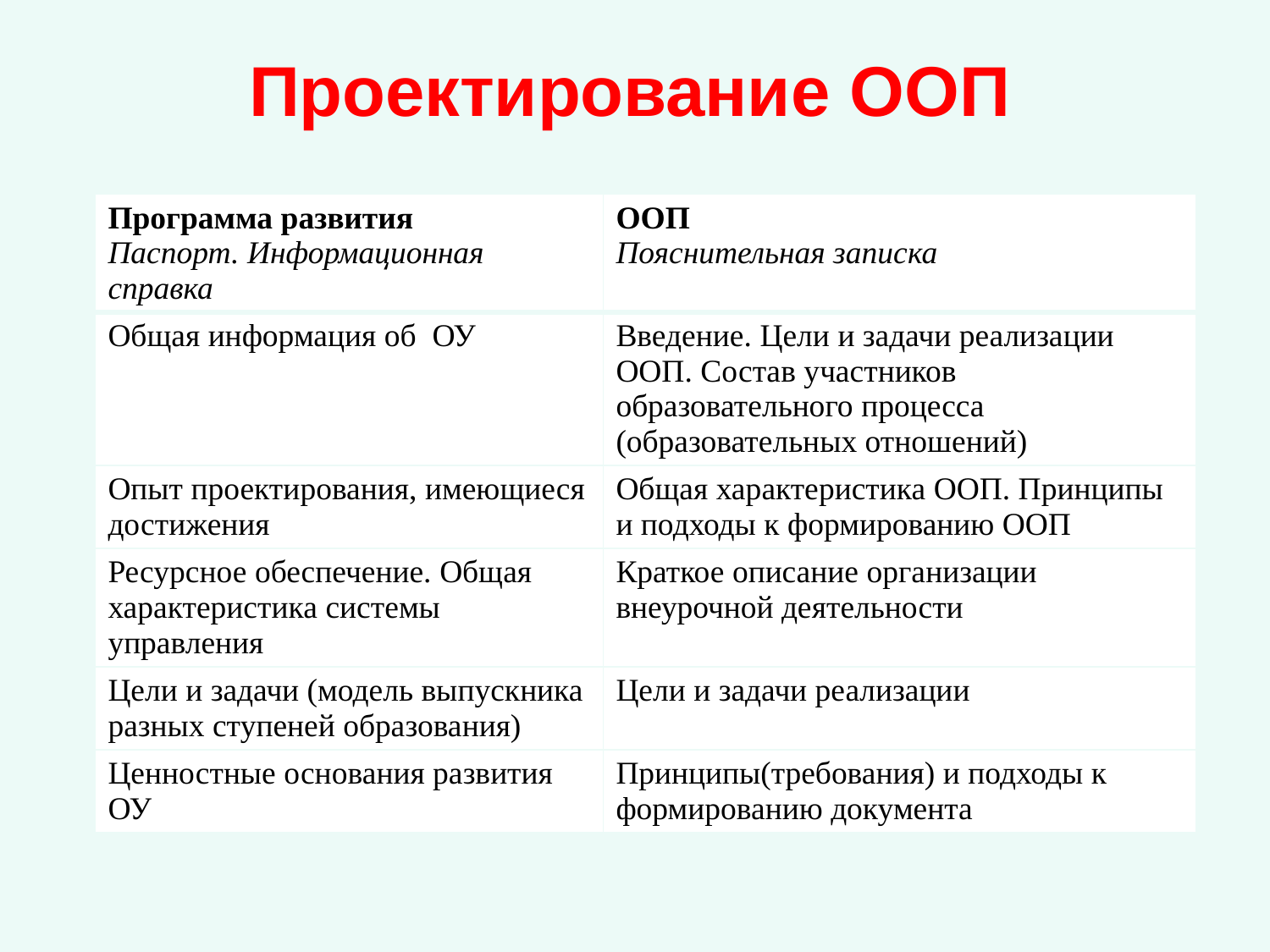

# Проектирование ООП

| Программа развития Паспорт. Информационная справка | ООП Пояснительная записка |
| --- | --- |
| Общая информация об ОУ | Введение. Цели и задачи реализации ООП. Состав участников образовательного процесса (образовательных отношений) |
| Опыт проектирования, имеющиеся достижения | Общая характеристика ООП. Принципы и подходы к формированию ООП |
| Ресурсное обеспечение. Общая характеристика системы управления | Краткое описание организации внеурочной деятельности |
| Цели и задачи (модель выпускника разных ступеней образования) | Цели и задачи реализации |
| Ценностные основания развития ОУ | Принципы(требования) и подходы к формированию документа |